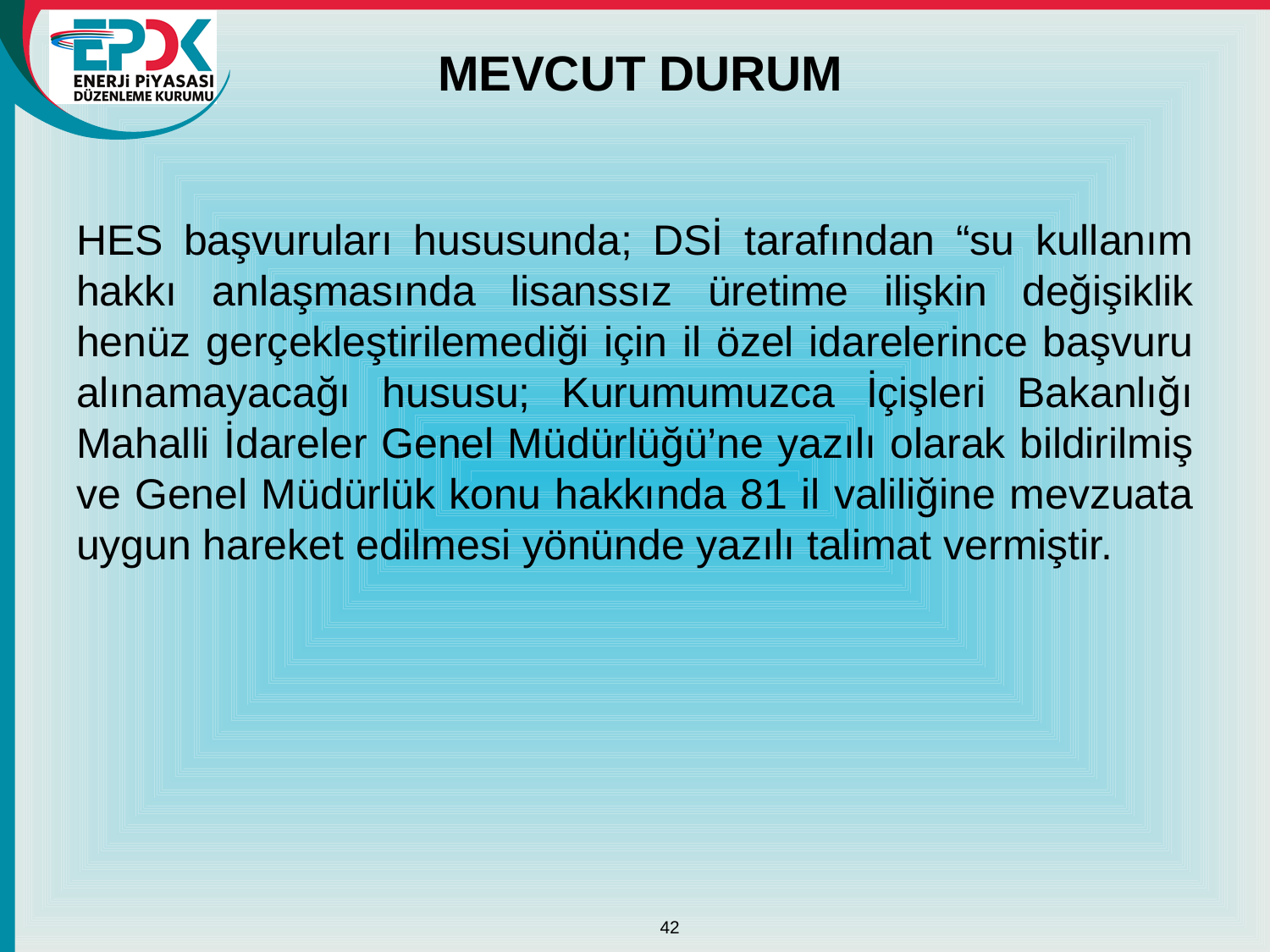

# MEVCUT DURUM
HES başvuruları hususunda; DSİ tarafından “su kullanım hakkı anlaşmasında lisanssız üretime ilişkin değişiklik henüz gerçekleştirilemediği için il özel idarelerince başvuru alınamayacağı hususu; Kurumumuzca İçişleri Bakanlığı Mahalli İdareler Genel Müdürlüğü’ne yazılı olarak bildirilmiş ve Genel Müdürlük konu hakkında 81 il valiliğine mevzuata uygun hareket edilmesi yönünde yazılı talimat vermiştir.
42